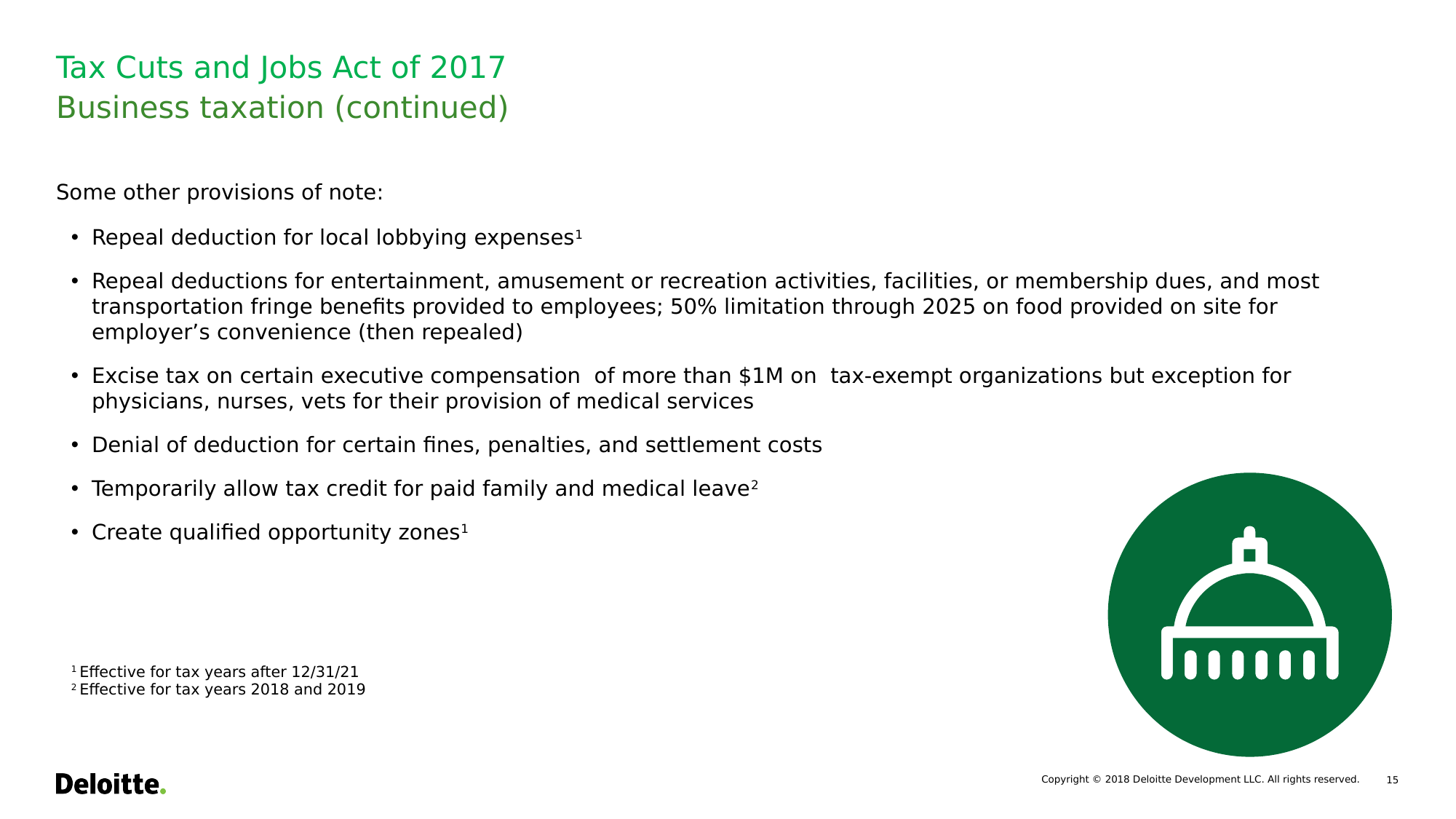

# Tax Cuts and Jobs Act of 2017
Business taxation (continued)
Some other provisions of note:
Repeal deduction for local lobbying expenses1
Repeal deductions for entertainment, amusement or recreation activities, facilities, or membership dues, and most transportation fringe benefits provided to employees; 50% limitation through 2025 on food provided on site for employer’s convenience (then repealed)
Excise tax on certain executive compensation  of more than $1M on  tax-exempt organizations but exception for physicians, nurses, vets for their provision of medical services
Denial of deduction for certain fines, penalties, and settlement costs
Temporarily allow tax credit for paid family and medical leave2
Create qualified opportunity zones1

1 Effective for tax years after 12/31/21
2 Effective for tax years 2018 and 2019